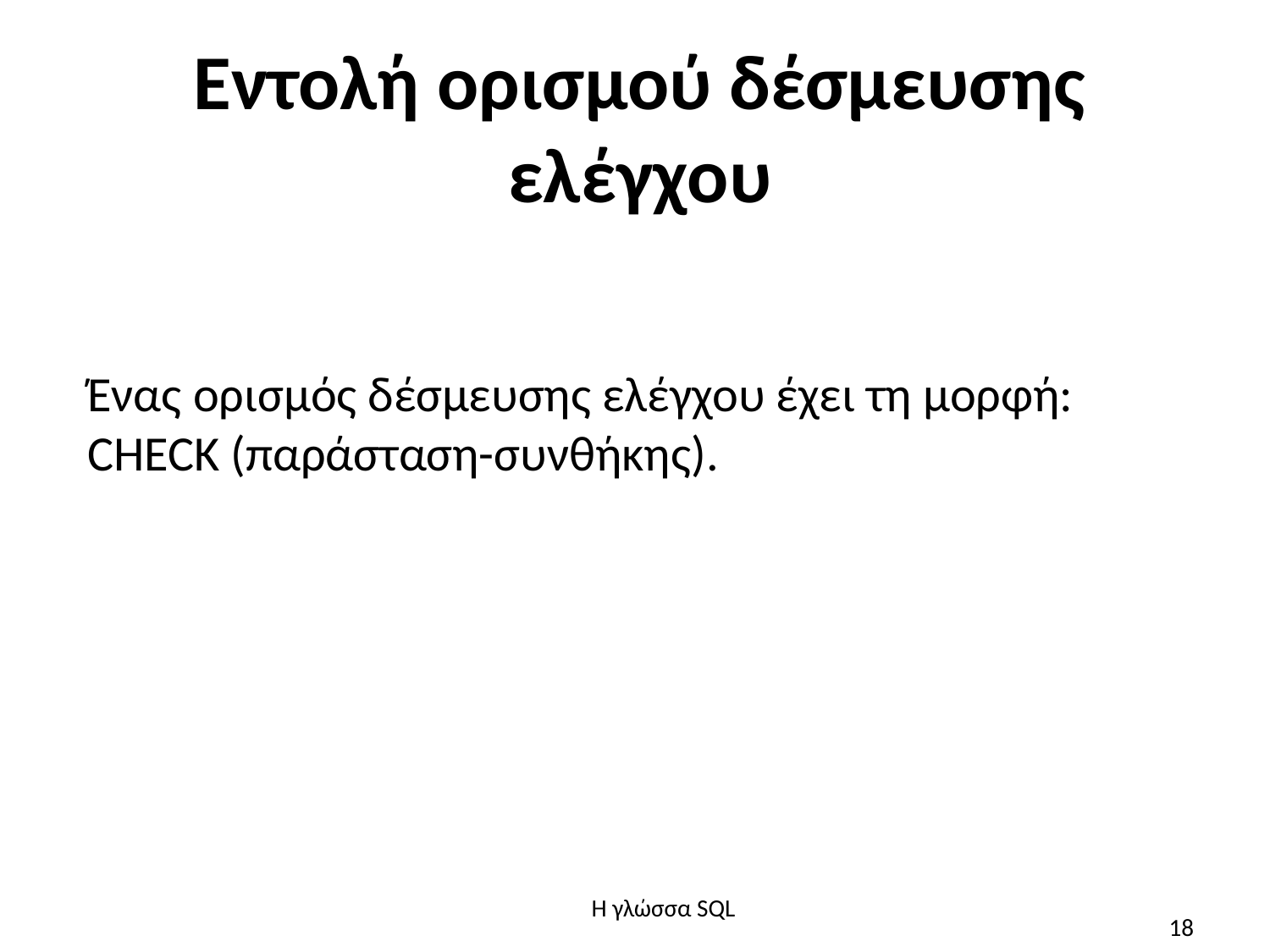

# Εντολή ορισμού δέσμευσης ελέγχου
Ένας ορισμός δέσμευσης ελέγχου έχει τη μορφή:
CHECK (παράσταση-συνθήκης).
H γλώσσα SQL
18